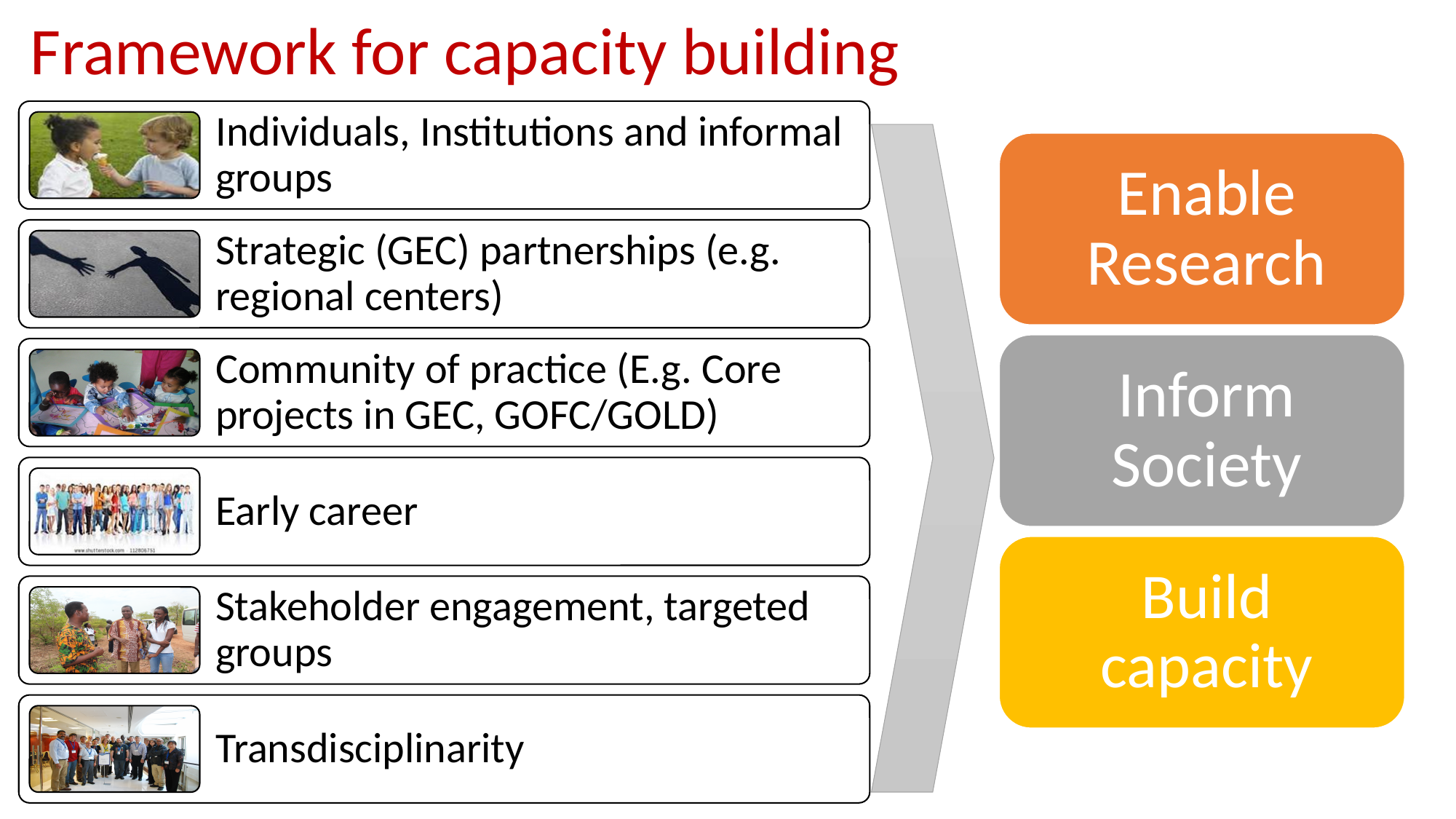

# Framework for capacity building
Individuals, Institutions and informal groups
Strategic (GEC) partnerships (e.g. regional centers)
Community of practice (E.g. Core projects in GEC, GOFC/GOLD)
Early career
Stakeholder engagement, targeted groups
Transdisciplinarity

Enable Research
Inform Society
Build capacity